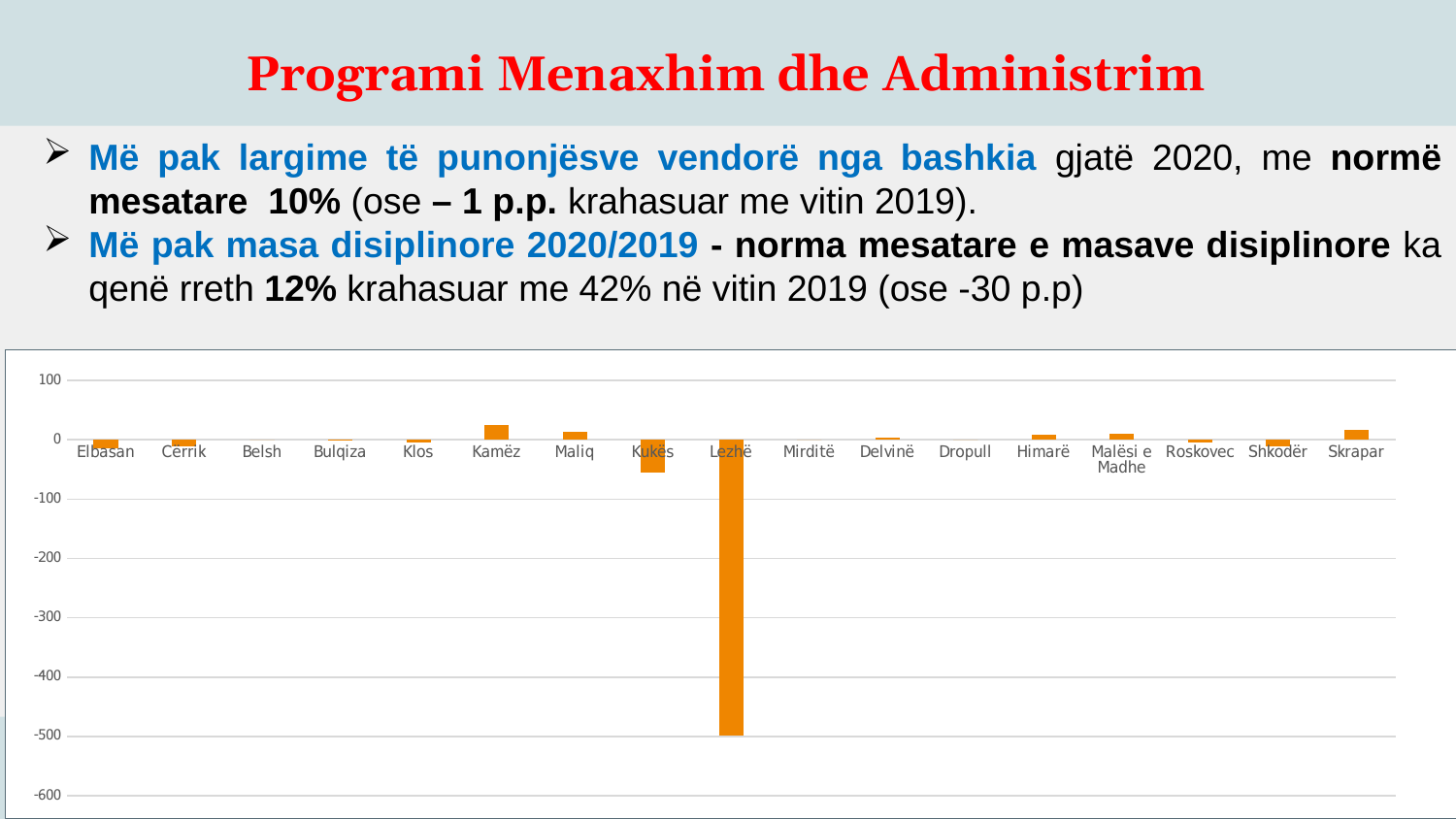

Programi Menaxhim dhe Administrim
Më pak largime të punonjësve vendorë nga bashkia gjatë 2020, me normë mesatare  10% (ose – 1 p.p. krahasuar me vitin 2019).
Më pak masa disiplinore 2020/2019 - norma mesatare e masave disiplinore ka qenë rreth 12% krahasuar me 42% në vitin 2019 (ose -30 p.p)

### Chart

| Category | Ndryshimi vjetor i masave disiplinore 2020 / 2019 |
|---|---|
| Elbasan | -14.0 |
| Cërrik | -11.0 |
| Belsh | 0.0 |
| Bulqiza | -1.0 |
| Klos | -5.0 |
| Kamëz | 25.0 |
| Maliq | 13.0 |
| Kukës | -55.0 |
| Lezhë | -499.0 |
| Mirditë | 0.0 |
| Delvinë | 3.0 |
| Dropull | 0.0 |
| Himarë | 9.0 |
| Malësi e Madhe | 10.0 |
| Roskovec | -4.0 |
| Shkodër | -11.0 |
| Skrapar | 17.0 |